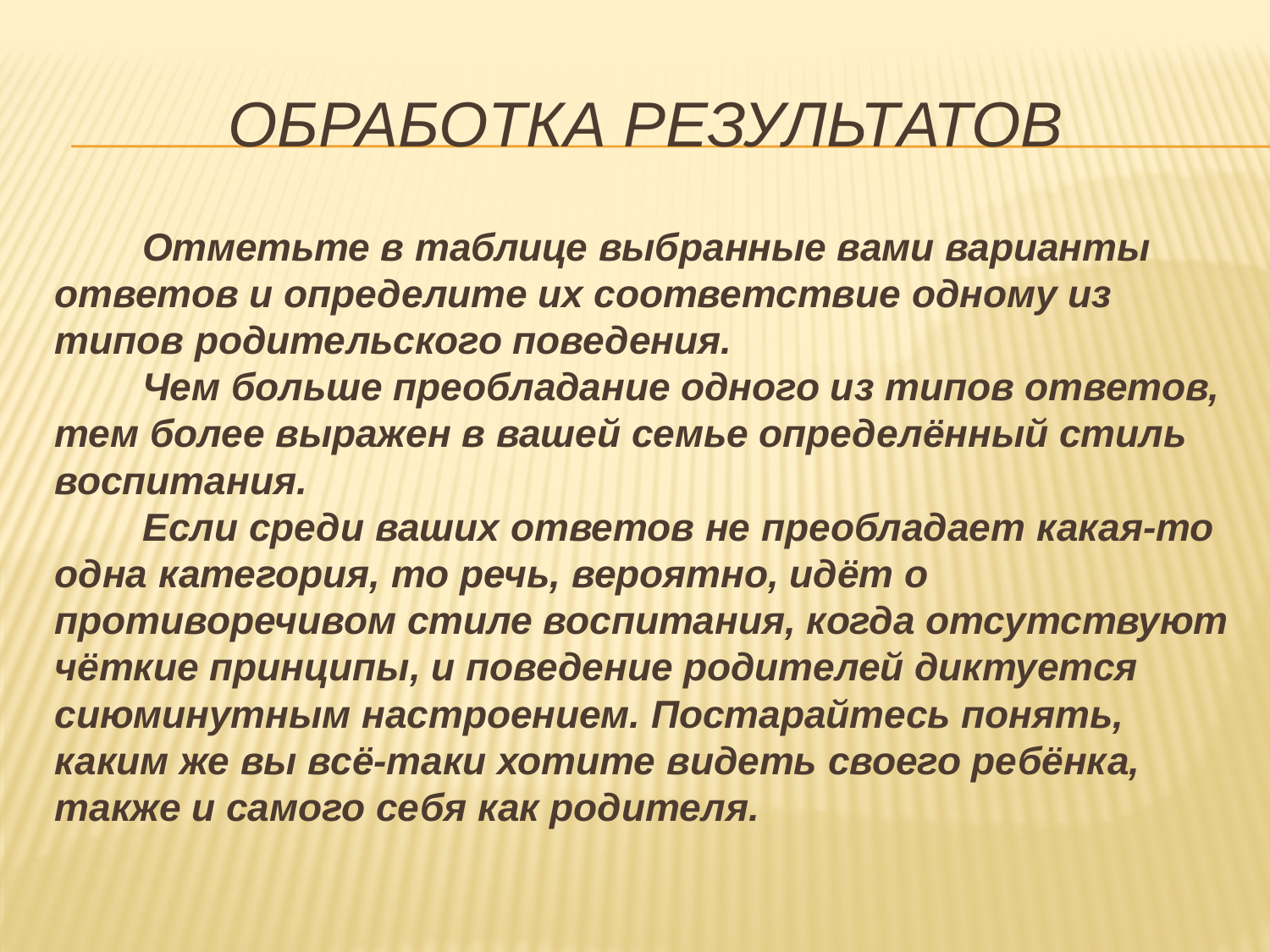

# Обработка результатов
	Отметьте в таблице выбранные вами варианты ответов и определите их соответствие одному из типов родительского поведения.
	Чем больше преобладание одного из типов ответов, тем более выражен в вашей семье определённый стиль воспитания.
	Если среди ваших ответов не преобладает какая-то одна категория, то речь, вероятно, идёт о противоречивом стиле воспитания, когда отсутствуют чёткие принципы, и поведение родителей диктуется сиюминутным настроением. Постарайтесь понять, каким же вы всё-таки хотите видеть своего ребёнка, также и самого себя как родителя.